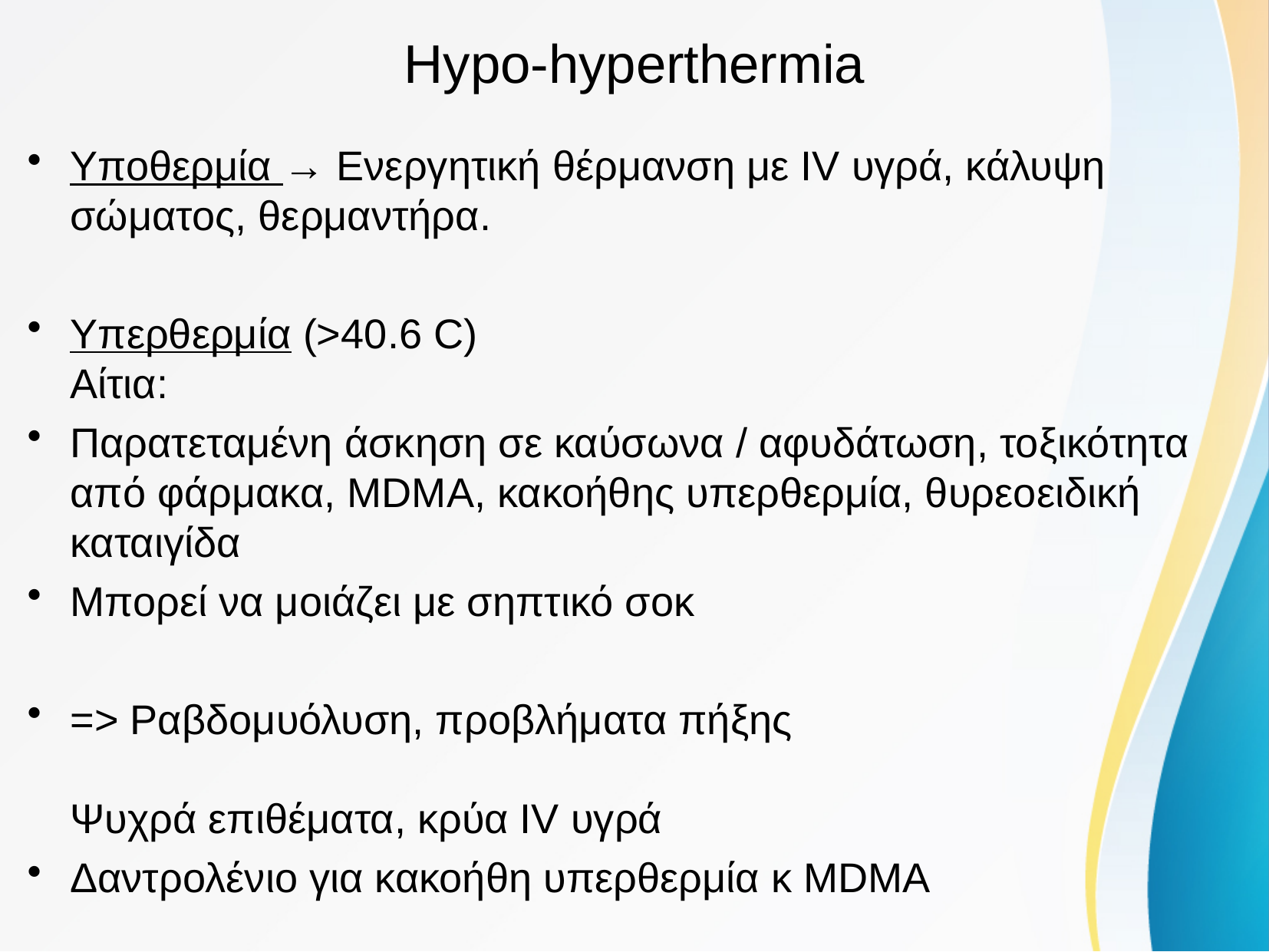

# Hypo-hyperthermia
Υποθερμία → Ενεργητική θέρμανση με ΙV υγρά, κάλυψη σώματος, θερμαντήρα.

Υπερθερμία (>40.6 C)
Αίτια:
Παρατεταμένη άσκηση σε καύσωνα / αφυδάτωση, τοξικότητα από φάρμακα, MDMA, κακοήθης υπερθερμία, θυρεοειδική καταιγίδα
Μπορεί να μοιάζει με σηπτικό σοκ

=> Ραβδομυόλυση, προβλήματα πήξης
Ψυχρά επιθέματα, κρύα IV υγρά
Δαντρολένιο για κακοήθη υπερθερμία κ MDMA